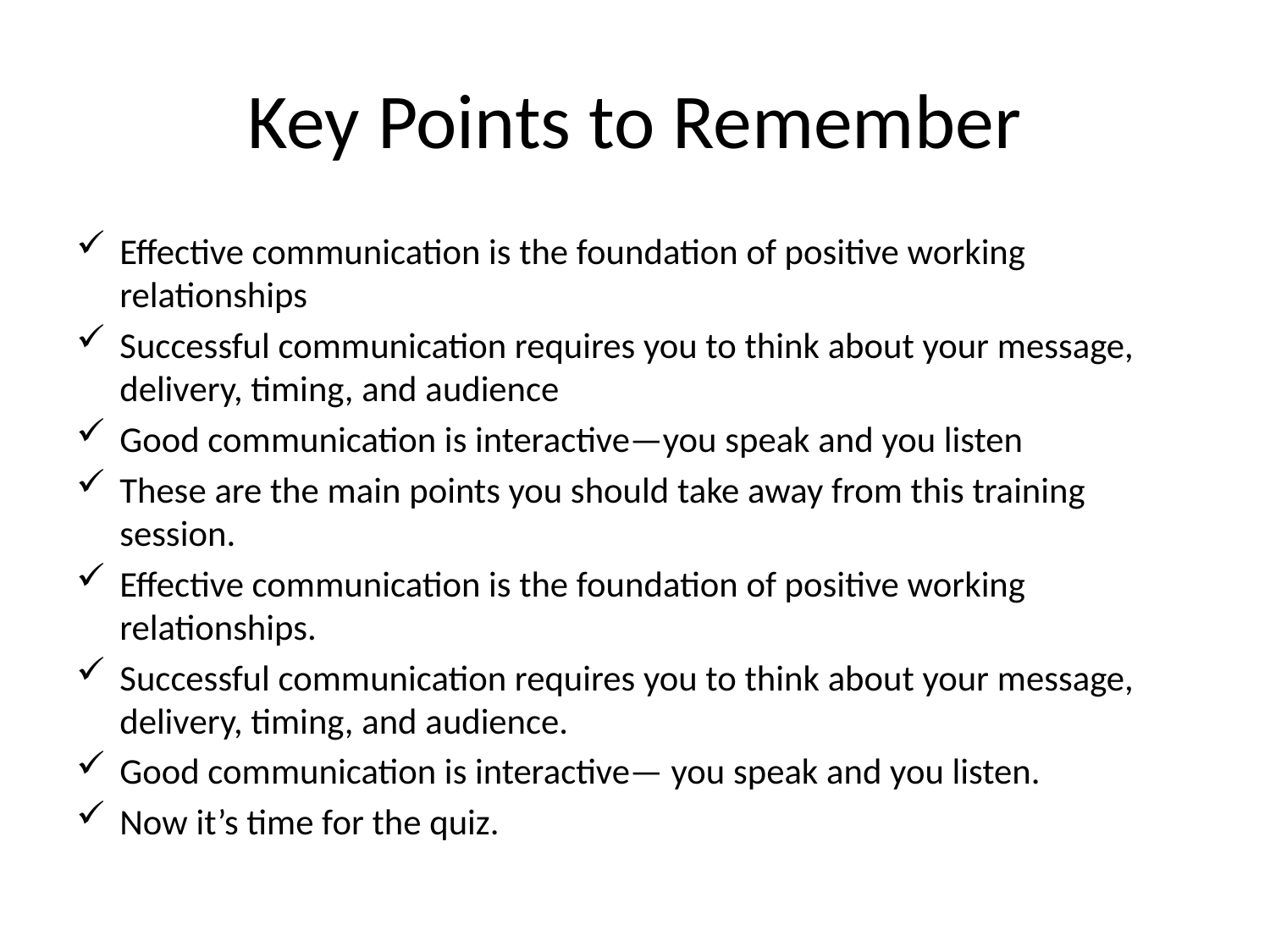

# Key Points to Remember
Effective communication is the foundation of positive working relationships
Successful communication requires you to think about your message, delivery, timing, and audience
Good communication is interactive—you speak and you listen
These are the main points you should take away from this training session.
Effective communication is the foundation of positive working relationships.
Successful communication requires you to think about your message, delivery, timing, and audience.
Good communication is interactive— you speak and you listen.
Now it’s time for the quiz.